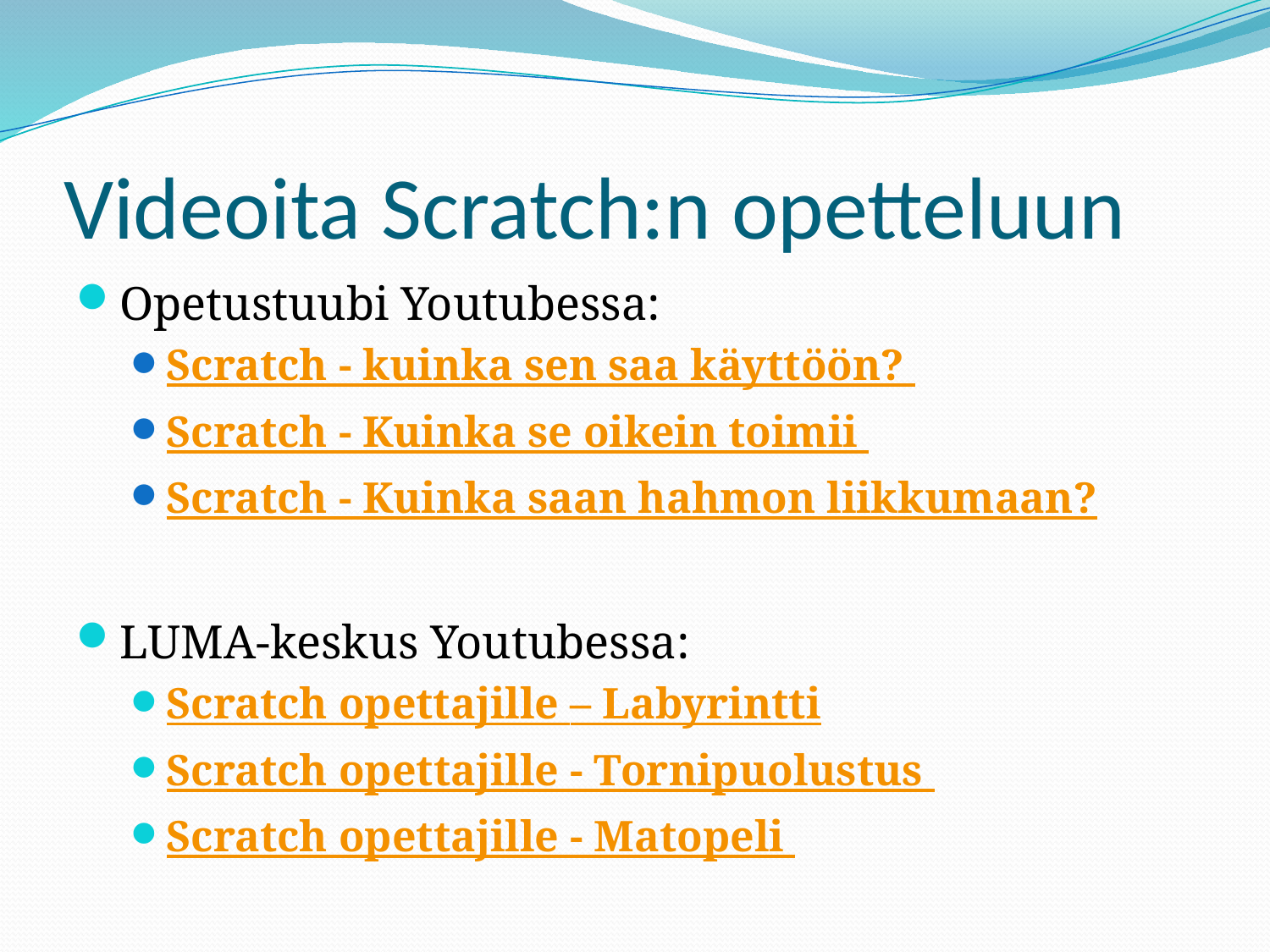

# Videoita Scratch:n opetteluun
Opetustuubi Youtubessa:
Scratch - kuinka sen saa käyttöön?
Scratch - Kuinka se oikein toimii
Scratch - Kuinka saan hahmon liikkumaan?

LUMA-keskus Youtubessa:
Scratch opettajille – Labyrintti
Scratch opettajille - Tornipuolustus
Scratch opettajille - Matopeli